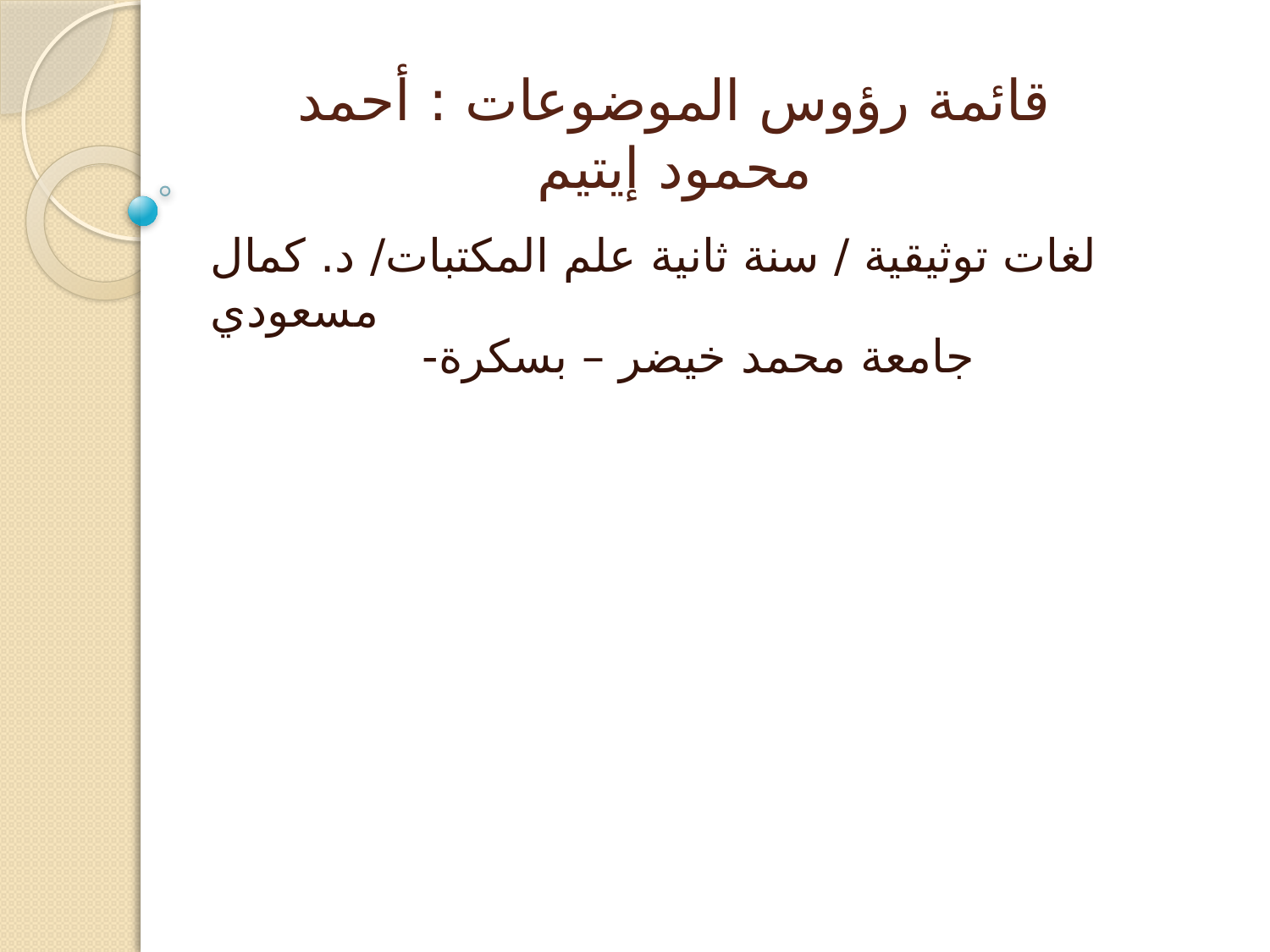

# قائمة رؤوس الموضوعات : أحمد محمود إيتيم
لغات توثيقية / سنة ثانية علم المكتبات/ د. كمال مسعودي
جامعة محمد خيضر – بسكرة-